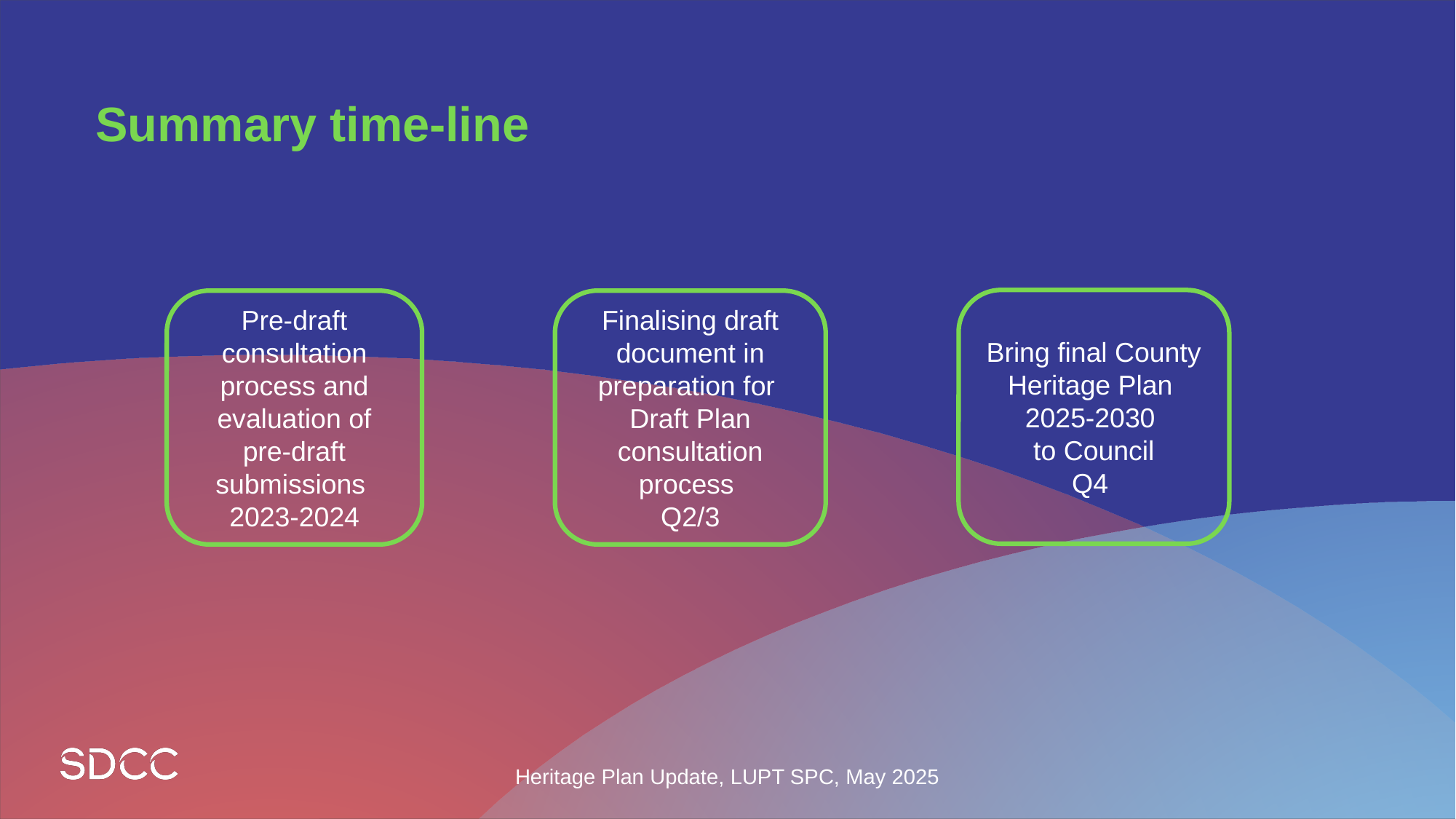

Summary time-line
Bring final County Heritage Plan
2025-2030
to Council
Q4
Pre-draft consultation process and evaluation of pre-draft submissions
2023-2024
Finalising draft document in preparation for  Draft Plan consultation process
Q2/3
Heritage Plan Update, LUPT SPC, May 2025